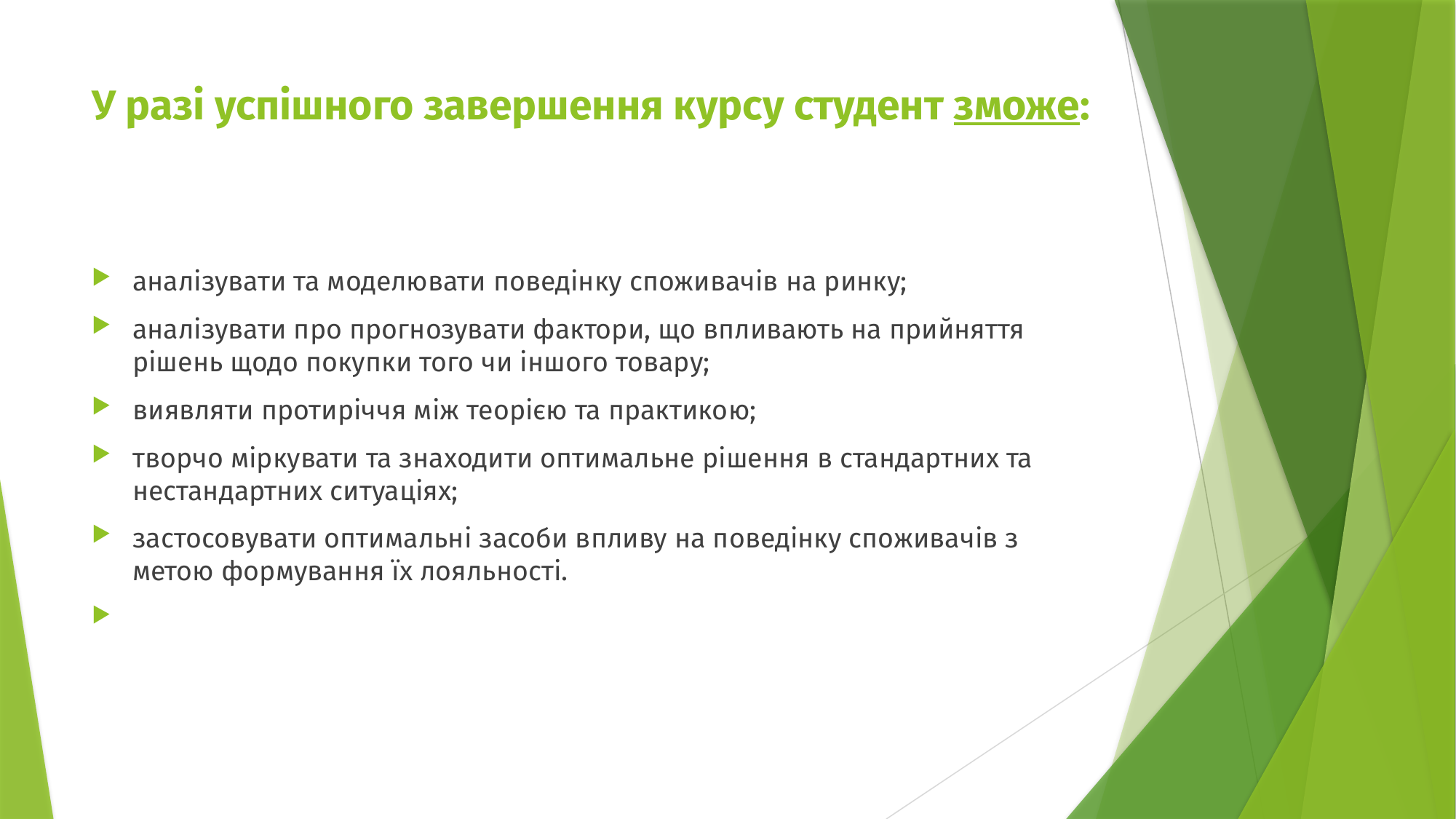

# У разі успішного завершення курсу студент зможе:
аналізувати та моделювати поведінку споживачів на ринку;
аналізувати про прогнозувати фактори, що впливають на прийняття рішень щодо покупки того чи іншого товару;
виявляти протиріччя між теорією та практикою;
творчо міркувати та знаходити оптимальне рішення в стандартних та нестандартних ситуаціях;
застосовувати оптимальні засоби впливу на поведінку споживачів з метою формування їх лояльності.